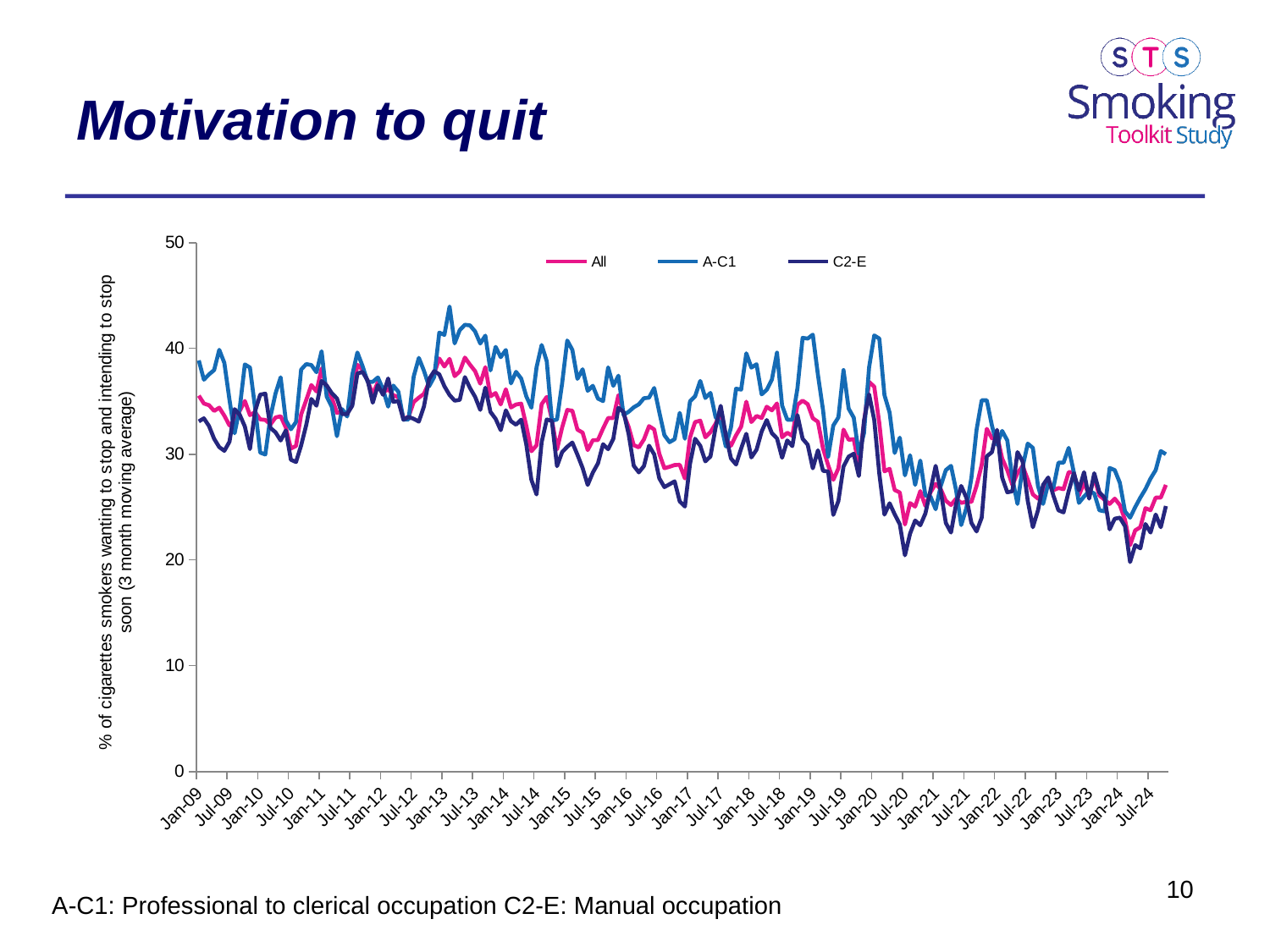

# Motivation to quit

### Chart

| Category | All | A-C1 | C2-E |
|---|---|---|---|
| 39814 | 35.5375705012803 | 38.869888145445266 | 33.10302190903999 |
| 39845 | 34.7889296386347 | 37.04280262047489 | 33.393934357959154 |
| 39873 | 34.63714256494013 | 37.543037078023794 | 32.66592937155104 |
| 39904 | 34.08944933143449 | 37.95771358036023 | 31.45327781200082 |
| 39934 | 34.398209127554274 | 39.87069524597376 | 30.670190625313676 |
| 39965 | 33.64325506034209 | 38.62927888251573 | 30.323173959133115 |
| 39995 | 32.717356711288424 | 35.13421107996633 | 31.180619216515385 |
| 40026 | 33.25999553116057 | 31.98109824498611 | 34.25716688471442 |
| 40057 | 34.096559524508535 | 34.339340088828486 | 33.74210422093504 |
| 40087 | 35.03131355366491 | 38.4890226865011 | 32.62036944547255 |
| 40118 | 33.69494710197736 | 38.194263682716496 | 30.486241299832653 |
| 40148 | 33.98195250738273 | 34.41887622975688 | 34.06216379369451 |
| 40179 | 33.29291600766941 | 30.15775360427349 | 35.629458031392744 |
| 40210 | 33.243169644205175 | 29.970835866439682 | 35.72529306894592 |
| 40238 | 32.81550005590777 | 33.551479691189805 | 32.48545342910433 |
| 40269 | 33.47453958075948 | 35.751999163213135 | 32.071447915327674 |
| 40299 | 33.59050514652901 | 37.26869910040371 | 31.299775702033788 |
| 40330 | 32.528559673202146 | 33.20316057973721 | 32.24663991063138 |
| 40360 | 30.540589421919744 | 32.359587946994246 | 29.478126602741273 |
| 40391 | 30.776666644605825 | 33.03729890290895 | 29.26425499165931 |
| 40422 | 33.76045952195511 | 38.00517832422755 | 30.832419912191153 |
| 40452 | 35.1276942204849 | 38.51681800550781 | 32.75844686012583 |
| 40483 | 36.53634414062374 | 38.42830542621797 | 35.22064387279713 |
| 40513 | 35.926962502415584 | 37.74732621444639 | 34.5860103171812 |
| 40544 | 38.10596179391897 | 39.73040469310408 | 36.927639376022626 |
| 40575 | 36.155616258614465 | 35.453533376039495 | 36.489074997158376 |
| 40603 | 35.35940956355693 | 34.47630886815816 | 35.76566958719236 |
| 40634 | 33.90763671813178 | 31.7042110944232 | 35.277321209770754 |
| 40664 | 34.02644474487235 | 34.268909994608045 | 33.79226664897024 |
| 40695 | 33.70211983571019 | 33.568877210340446 | 33.796685009773874 |
| 40725 | 35.797392773480176 | 37.51036030913445 | 34.59346882406436 |
| 40756 | 38.448223181394816 | 39.61369103641772 | 37.63225542900048 |
| 40787 | 37.99585205845338 | 38.33449013385567 | 37.77782579365732 |
| 40817 | 36.93377771061708 | 36.84472989622844 | 36.96697794643418 |
| 40848 | 35.64846814282558 | 36.846678989329895 | 34.86939739078324 |
| 40878 | 36.838321272894 | 37.25827760586094 | 36.52453881664427 |
| 40909 | 35.81222086278567 | 36.133900684153254 | 35.616996790703574 |
| 40940 | 36.15041141344853 | 34.49578765303246 | 37.15953779900686 |
| 40969 | 35.583782232783584 | 36.4895152946312 | 34.96641893456418 |
| 41000 | 35.383328888288275 | 35.91203600338983 | 35.011954872066184 |
| 41030 | 33.3426619446667 | 33.26572735342546 | 33.25943021010108 |
| 41061 | 33.53974916040134 | 33.290285703687395 | 33.524947920569645 |
| 41091 | 34.937868805654375 | 37.34645894292728 | 33.34626164790276 |
| 41122 | 35.34724400486954 | 39.10508336919792 | 33.08310364432808 |
| 41153 | 35.70934465453888 | 37.889243784347485 | 34.51217883167384 |
| 41183 | 36.79557478563377 | 36.41011607435986 | 37.10447699606414 |
| 41214 | 37.65113635062307 | 37.30401509775331 | 37.85629544459177 |
| 41244 | 39.04039200686276 | 41.493695418459794 | 37.543416047267165 |
| 41275 | 38.292987716413 | 41.28386146726121 | 36.42411399982234 |
| 41306 | 39.012937158756415 | 43.962216824023166 | 35.60055573693342 |
| 41334 | 37.37790476662875 | 40.47700413572378 | 35.06419746237881 |
| 41365 | 37.829247217015364 | 41.7330987799325 | 35.13358537961491 |
| 41395 | 39.1357782517302 | 42.23359097674105 | 37.288277198069444 |
| 41426 | 38.46197821191367 | 42.18139205496645 | 36.254841352847826 |
| 41456 | 37.85400837215241 | 41.607824266511734 | 35.42915870174162 |
| 41487 | 36.670939532221986 | 40.46563079482667 | 34.19276725630113 |
| 41518 | 38.23135239852806 | 41.2040556707937 | 36.294210935972586 |
| 41548 | 35.47687297413099 | 37.92111432140988 | 34.00085665142401 |
| 41579 | 35.78334861567901 | 40.151768341459395 | 33.350230586484564 |
| 41609 | 34.712377525438875 | 39.17257825948974 | 32.27408430401496 |
| 41640 | 36.137547191442344 | 39.8479711334198 | 34.14702989139599 |
| 41671 | 34.419409527630094 | 36.69682832989415 | 33.1266736143378 |
| 41699 | 34.698725820301924 | 37.78483029722202 | 32.78928851379312 |
| 41730 | 34.78282029939067 | 37.147517074585906 | 33.26351424123197 |
| 41760 | 32.686624695587895 | 35.471704506217314 | 30.92280978476889 |
| 41791 | 30.28 | 34.39666666666667 | 27.583333333333332 |
| 41821 | 30.840000000000003 | 38.21666666666666 | 26.19666666666667 |
| 41852 | 34.73 | 40.32333333333333 | 31.14333333333333 |
| 41883 | 35.416666666666664 | 38.79666666666666 | 33.28333333333333 |
| 41913 | 33.25 | 33.173333333333325 | 33.15 |
| 41944 | 30.45 | 33.28 | 28.86666666666667 |
| 41974 | 32.513333333333335 | 36.67666666666667 | 30.19333333333334 |
| 42005 | 34.18666666666667 | 40.74666666666667 | 30.703333333333333 |
| 42036 | 34.11000000000001 | 39.86666666666667 | 31.103333333333335 |
| 42064 | 32.32333333333333 | 37.126666666666665 | 29.94666666666667 |
| 42095 | 32.04333333333333 | 38.03333333333334 | 28.7 |
| 42125 | 30.39 | 35.99666666666666 | 27.093333333333334 |
| 42156 | 31.323333333333334 | 36.46666666666667 | 28.256666666666664 |
| 42186 | 31.340000000000003 | 35.25666666666667 | 29.129999999999995 |
| 42217 | 32.43333333333334 | 35.02 | 30.946666666666662 |
| 42248 | 33.42666666666667 | 38.21333333333334 | 30.47666666666667 |
| 42278 | 33.42 | 36.46333333333334 | 31.45 |
| 42309 | 35.580000000000005 | 37.42333333333334 | 34.38333333333333 |
| 42339 | 33.833333333333336 | 33.71333333333334 | 34.0 |
| 42370 | 32.57333333333333 | 34.01 | 31.900000000000002 |
| 42401 | 30.853333333333335 | 34.43666666666667 | 28.91 |
| 42430 | 30.646666666666665 | 34.71333333333333 | 28.286666666666665 |
| 42461 | 31.403333333333336 | 35.29333333333333 | 28.883333333333336 |
| 42491 | 32.656666666666666 | 35.349999999999994 | 30.80666666666666 |
| 42522 | 32.336666666666666 | 36.26 | 29.98 |
| 42552 | 30.04666666666667 | 33.97666666666667 | 27.71666666666667 |
| 42583 | 28.676666666666666 | 31.8 | 26.893333333333334 |
| 42614 | 28.813333333333333 | 31.13666666666667 | 27.16 |
| 42644 | 28.98 | 31.423333333333336 | 27.436666666666667 |
| 42675 | 29.0 | 33.913333333333334 | 25.536666666666665 |
| 42705 | 27.709999999999997 | 31.46666666666667 | 25.05666666666667 |
| 42736 | 31.576666666666664 | 34.99666666666667 | 29.090000000000003 |
| 42767 | 33.03666666666667 | 35.47666666666667 | 31.459999999999997 |
| 42795 | 33.17333333333334 | 36.93 | 30.8 |
| 42826 | 31.600000000000005 | 35.31666666666667 | 29.326666666666664 |
| 42856 | 32.086666666666666 | 35.79666666666667 | 29.790000000000003 |
| 42887 | 32.88666666666667 | 33.50333333333334 | 32.51666666666667 |
| 42917 | 34.03333333333333 | 32.95333333333333 | 34.57333333333333 |
| 42948 | 31.536666666666665 | 30.733333333333334 | 31.826666666666668 |
| 42979 | 30.799999999999997 | 32.52333333333333 | 29.603333333333335 |
| 43009 | 31.786666666666665 | 36.193333333333335 | 29.02666666666667 |
| 43040 | 32.61 | 36.11 | 30.536666666666665 |
| 43070 | 34.96666666666667 | 39.53666666666667 | 31.933333333333337 |
| 43101 | 33.04333333333333 | 38.18666666666667 | 29.69666666666667 |
| 43132 | 33.61333333333334 | 38.50333333333334 | 30.426666666666666 |
| 43160 | 33.42333333333334 | 35.656666666666666 | 32.14333333333333 |
| 43191 | 34.48666666666667 | 36.093333333333334 | 33.23333333333333 |
| 43221 | 34.14666666666667 | 37.06333333333333 | 31.986666666666668 |
| 43252 | 34.800000000000004 | 39.6 | 31.5 |
| 43282 | 31.600000000000005 | 34.6 | 29.666666666666668 |
| 43313 | 32.03333333333333 | 33.26666666666667 | 31.3 |
| 43344 | 31.73333333333333 | 33.26666666666667 | 30.766666666666666 |
| 43374 | 34.666666666666664 | 36.233333333333334 | 33.7 |
| 43405 | 35.06666666666666 | 41.0 | 31.46666666666667 |
| 43435 | 34.733333333333334 | 40.93333333333333 | 30.900000000000002 |
| 43466 | 33.4 | 41.300000000000004 | 28.666666666666668 |
| 43497 | 33.06666666666666 | 37.5 | 30.366666666666664 |
| 43525 | 30.533333333333335 | 34.166666666666664 | 28.433333333333337 |
| 43556 | 28.96666666666667 | 29.76666666666667 | 28.366666666666664 |
| 43586 | 27.58 | 32.71 | 24.263333333333335 |
| 43617 | 28.656666666666666 | 33.486666666666665 | 25.58 |
| 43647 | 32.330000000000005 | 37.95333333333333 | 28.833333333333332 |
| 43678 | 31.366666666666664 | 34.306666666666665 | 29.77333333333333 |
| 43709 | 31.423333333333336 | 33.46 | 30.043333333333333 |
| 43739 | 28.893333333333334 | 30.03 | 27.936666666666667 |
| 43770 | 32.98 | 31.99333333333333 | 33.160000000000004 |
| 43800 | 36.843333333333334 | 38.21333333333333 | 35.653333333333336 |
| 43831 | 36.38333333333333 | 41.23 | 33.223333333333336 |
| 43862 | 32.906666666666666 | 40.92666666666667 | 28.120000000000005 |
| 43891 | 28.383333333333336 | 35.59166666666667 | 24.293333333333333 |
| 43922 | 28.62 | 33.945 | 25.36 |
| 43952 | 26.6166 | 30.12 | 24.3166 |
| 43983 | 26.38 | 31.57 | 23.38 |
| 44013 | 23.36 | 28.0 | 20.44 |
| 44044 | 25.38 | 29.9 | 22.49 |
| 44075 | 25.05 | 27.1 | 23.73 |
| 44105 | 26.513333333333335 | 29.4 | 23.286666666666665 |
| 44136 | 25.1 | 26.1 | 24.4 |
| 44166 | 26.4 | 26.0 | 26.6 |
| 44197 | 27.2 | 24.8 | 28.9 |
| 44228 | 26.7 | 27.0 | 26.5 |
| 44256 | 25.6 | 28.5 | 23.5 |
| 44287 | 25.2 | 28.9 | 22.6 |
| 44317 | 25.8 | 26.6 | 25.3 |
| 44348 | 25.4 | 23.3 | 27.0 |
| 44378 | 25.5 | 24.9 | 25.9 |
| 44409 | 25.5 | 27.8 | 23.5 |
| 44440 | 27.0 | 32.3 | 22.7 |
| 44470 | 29.0 | 35.1 | 24.0 |
| 44501 | 32.4 | 35.1 | 29.8 |
| 44531 | 31.5 | 32.7 | 30.2 |
| 44562 | 31.8 | 30.9 | 32.3 |
| 44593 | 29.6 | 32.2 | 27.8 |
| 44621 | 28.5 | 31.3 | 26.4 |
| 44652 | 27.1 | 27.7 | 26.5 |
| 44682 | 28.2 | 25.3 | 30.2 |
| 44713 | 28.9 | 28.8 | 29.3 |
| 44743 | 27.6 | 31.0 | 25.6 |
| 44774 | 26.2 | 30.6 | 23.1 |
| 44805 | 25.8 | 27.0 | 24.7 |
| 44835 | 26.4 | 25.3 | 27.1 |
| 44866 | 27.6 | 27.2 | 27.8 |
| 44896 | 26.6 | 26.8 | 26.1 |
| 44927 | 26.8 | 29.2 | 24.7 |
| 44958 | 26.7 | 29.2 | 24.5 |
| 44986 | 28.3 | 30.6 | 26.5 |
| 45017 | 28.3 | 28.3 | 28.2 |
| 45047 | 26.1 | 25.4 | 26.6 |
| 45078 | 27.3 | 26.0 | 28.3 |
| 45108 | 26.1 | 26.5 | 25.8 |
| 45139 | 27.8 | 26.3 | 28.2 |
| 45170 | 26.1 | 24.7 | 26.4 |
| 45200 | 25.7 | 24.6 | 25.9 |
| 45231 | 25.3 | 28.7 | 22.9 |
| 45261 | 25.8 | 28.5 | 23.9 |
| 45292 | 25.2 | 27.3 | 24.0 |
| 45323 | 23.8 | 24.6 | 23.2 |
| 45352 | 21.4 | 24.0 | 19.8 |
| 45383 | 22.8 | 25.0 | 21.4 |
| 45413 | 23.1 | 25.9 | 21.1 |
| 45444 | 24.9 | 26.7 | 23.4 |
| 45474 | 24.7 | 27.7 | 22.6 |
| 45505 | 25.9 | 28.5 | 24.3 |
| 45536 | 25.9 | 30.3 | 23.1 |
| 45566 | 27.1 | 30.0 | 25.1 |
10
A-C1: Professional to clerical occupation C2-E: Manual occupation